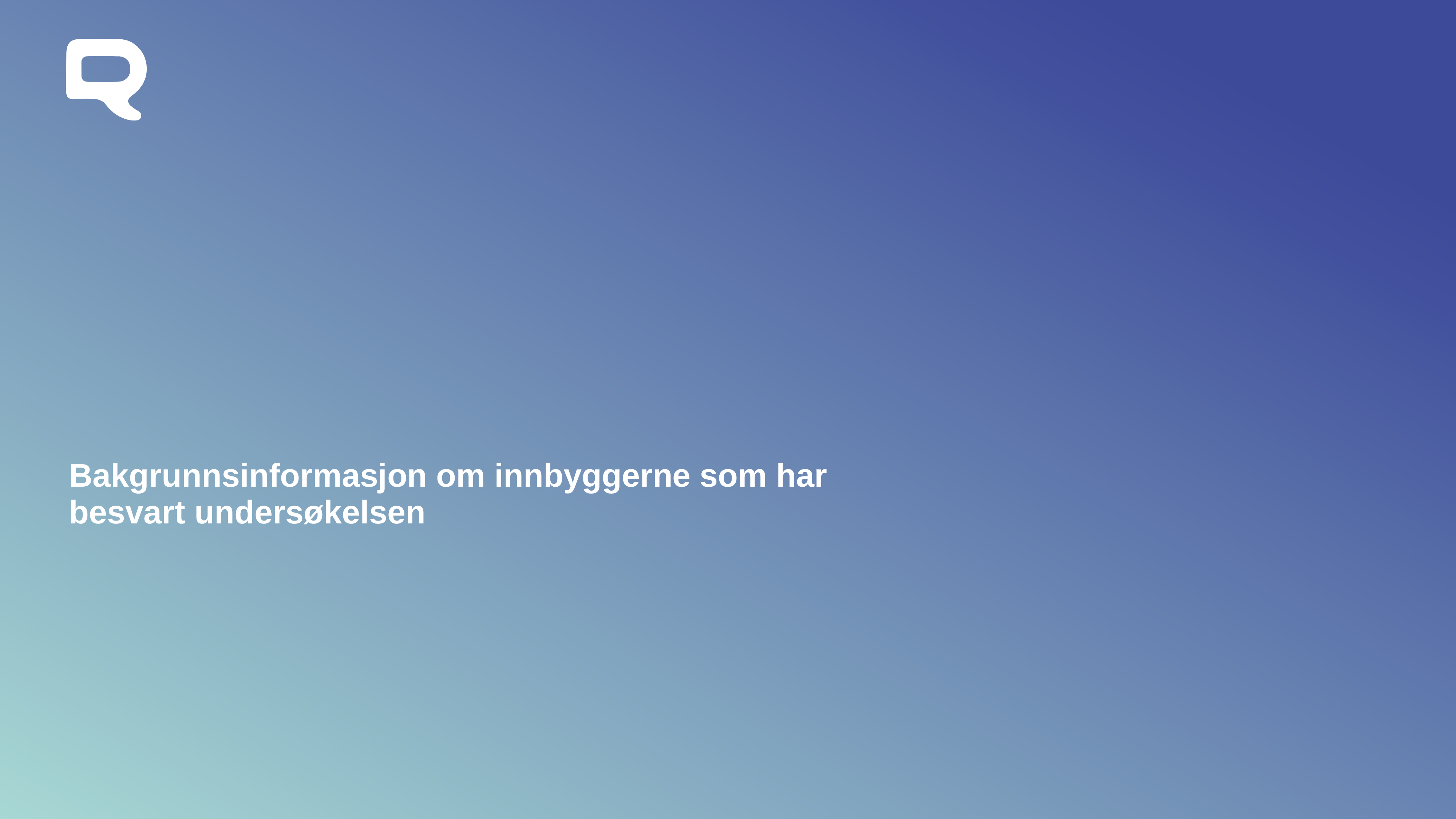

# Bakgrunnsinformasjon om innbyggerne som har besvart undersøkelsen